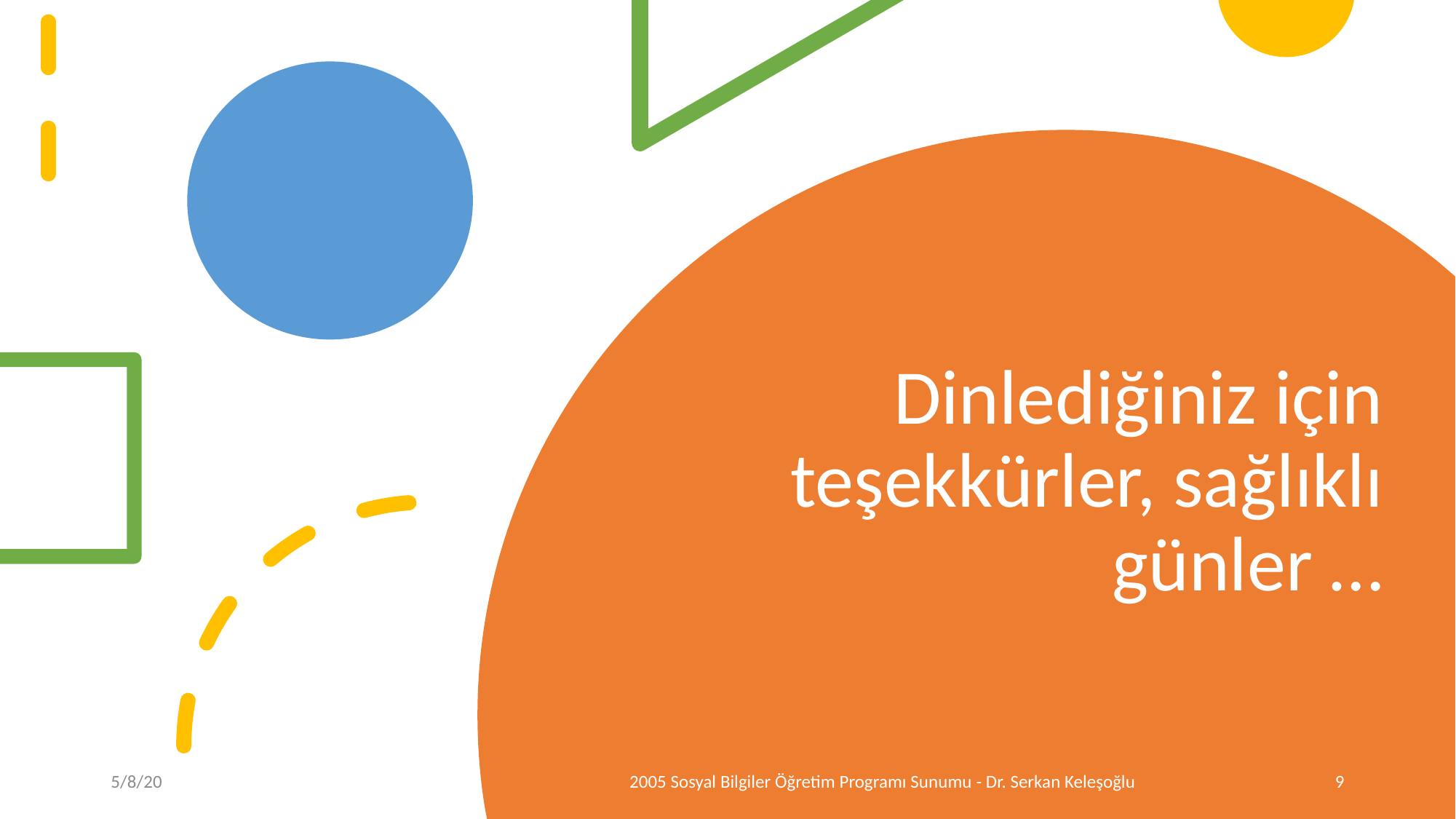

Dinlediğiniz için teşekkürler, sağlıklı günler …

5/8/20
2005 Sosyal Bilgiler Öğretim Programı Sunumu - Dr. Serkan Keleşoğlu
9